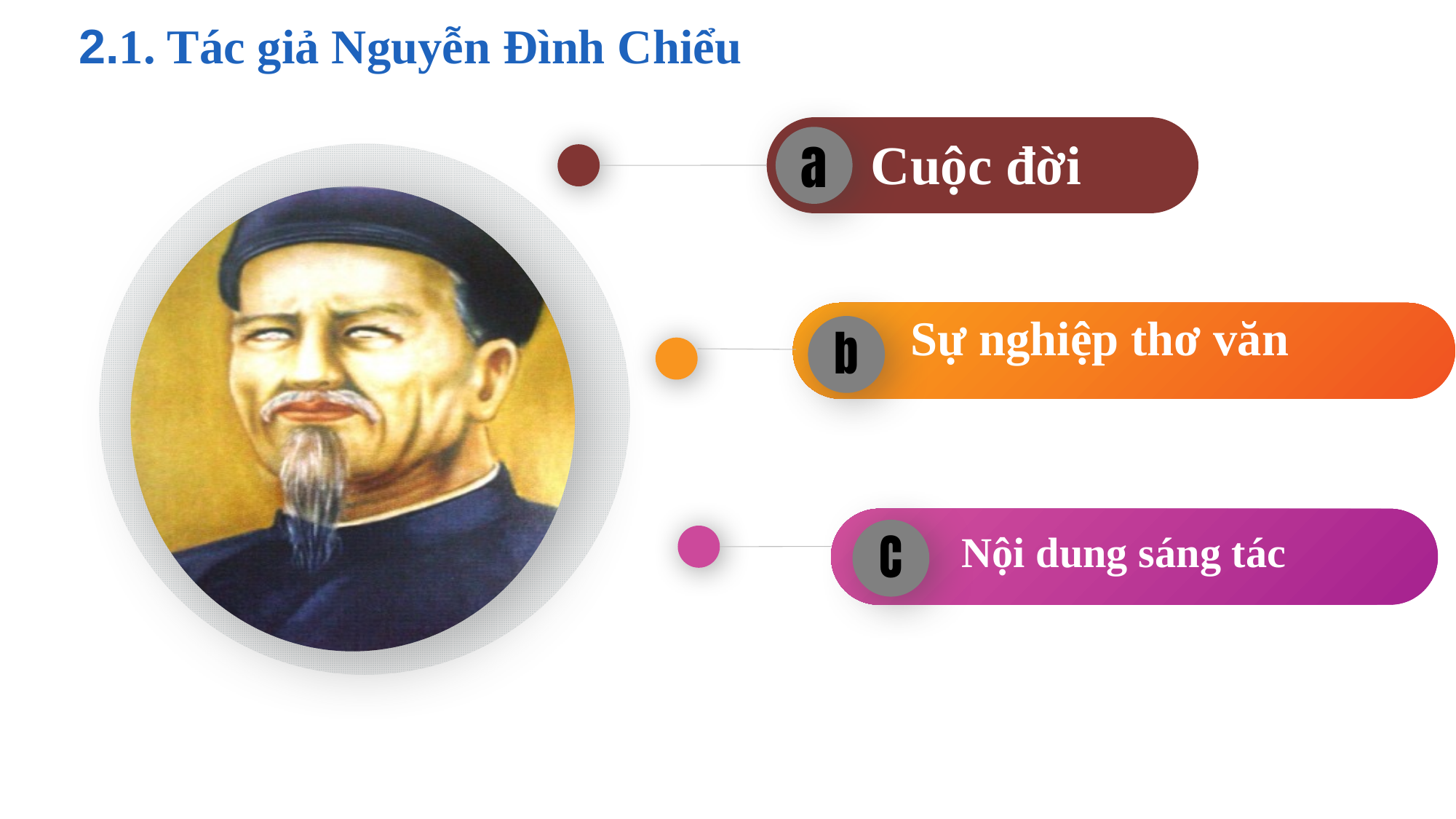

2.1. Tác giả Nguyễn Đình Chiểu

Cuộc đời
a

Sự nghiệp thơ văn

b

C
Nội dung sáng tác